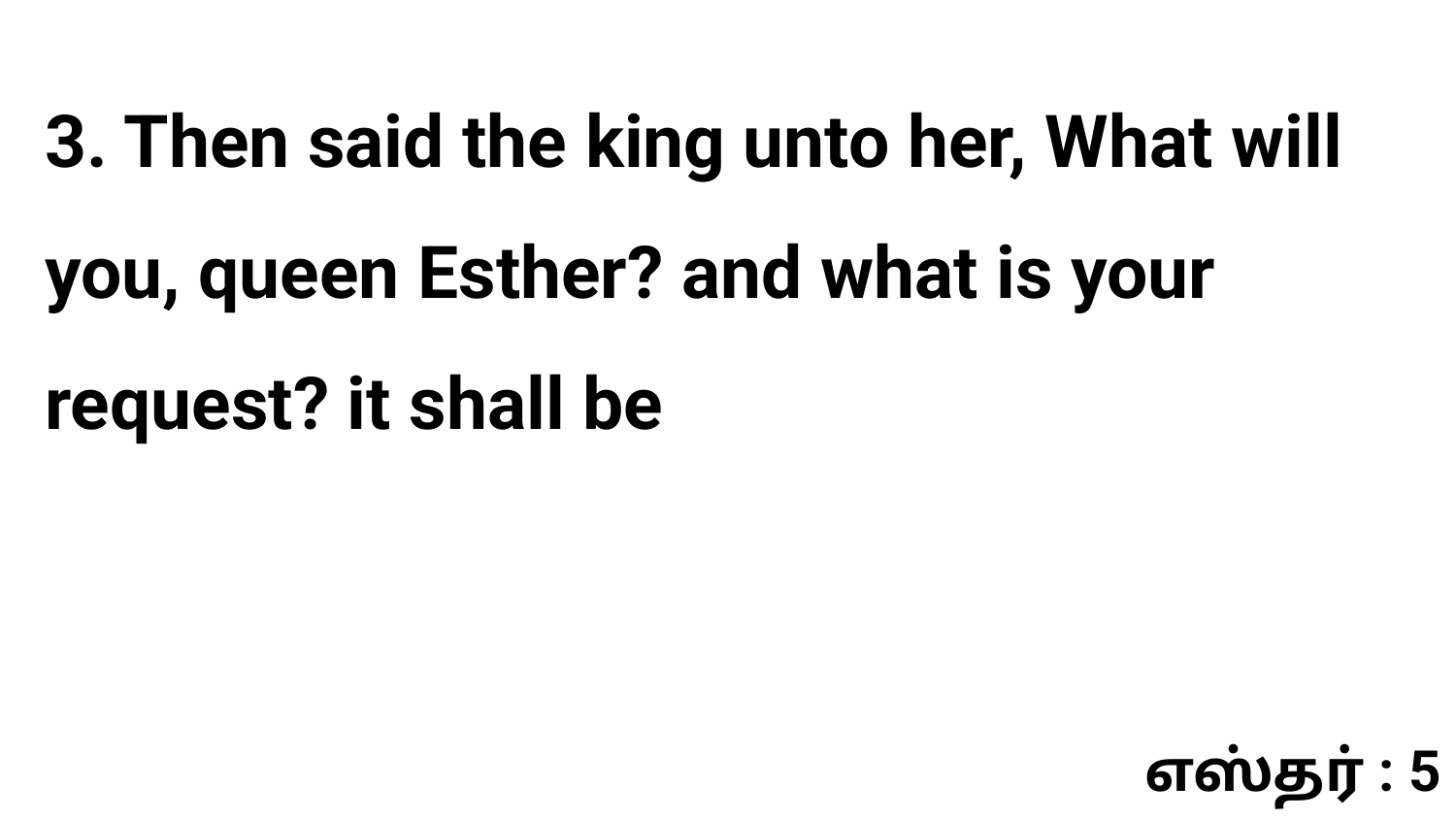

3. Then said the king unto her, What will you, queen Esther? and what is your request? it shall be
எஸ்தர் : 5